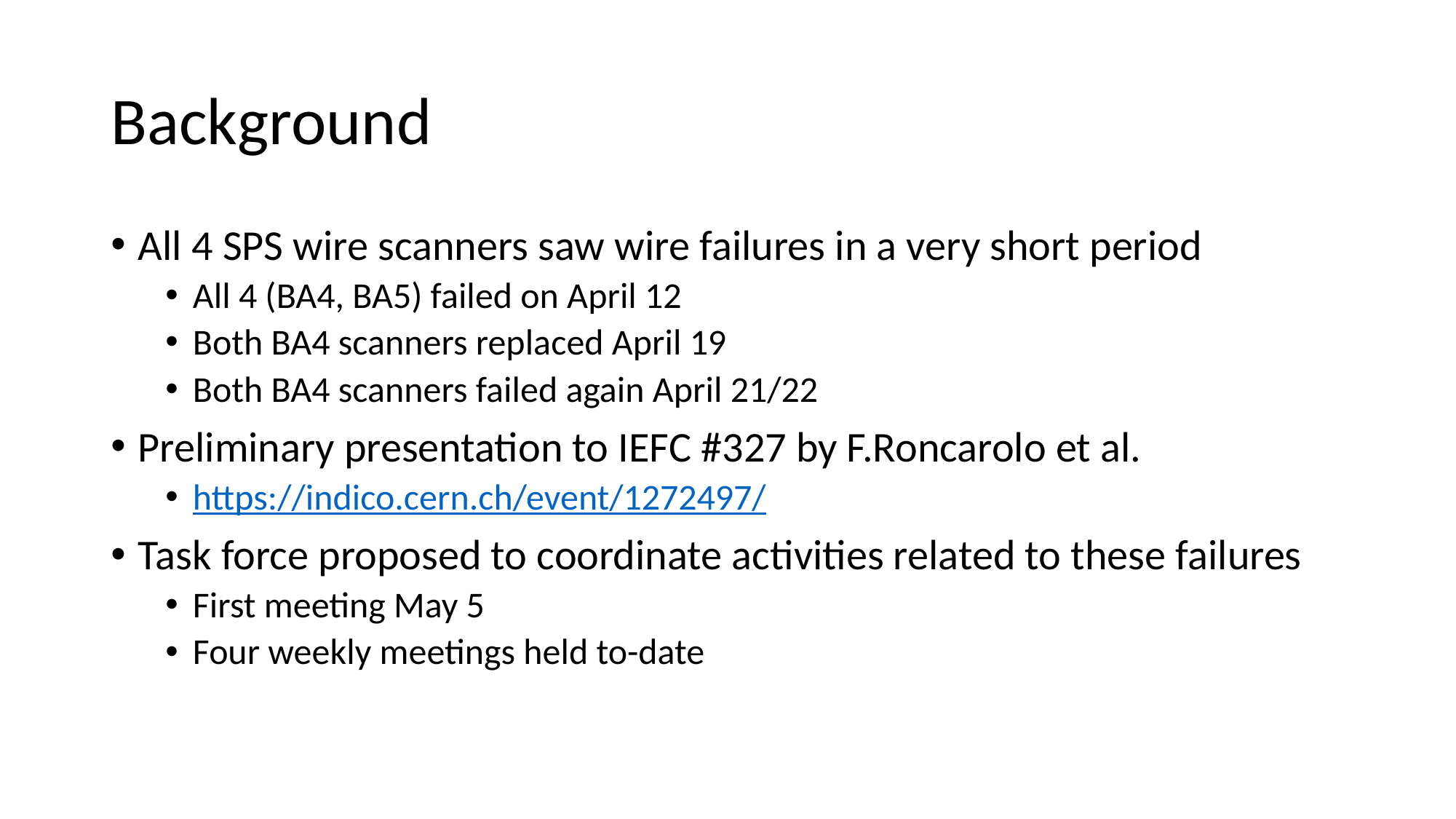

# Background
All 4 SPS wire scanners saw wire failures in a very short period
All 4 (BA4, BA5) failed on April 12
Both BA4 scanners replaced April 19
Both BA4 scanners failed again April 21/22
Preliminary presentation to IEFC #327 by F.Roncarolo et al.
https://indico.cern.ch/event/1272497/
Task force proposed to coordinate activities related to these failures
First meeting May 5
Four weekly meetings held to-date